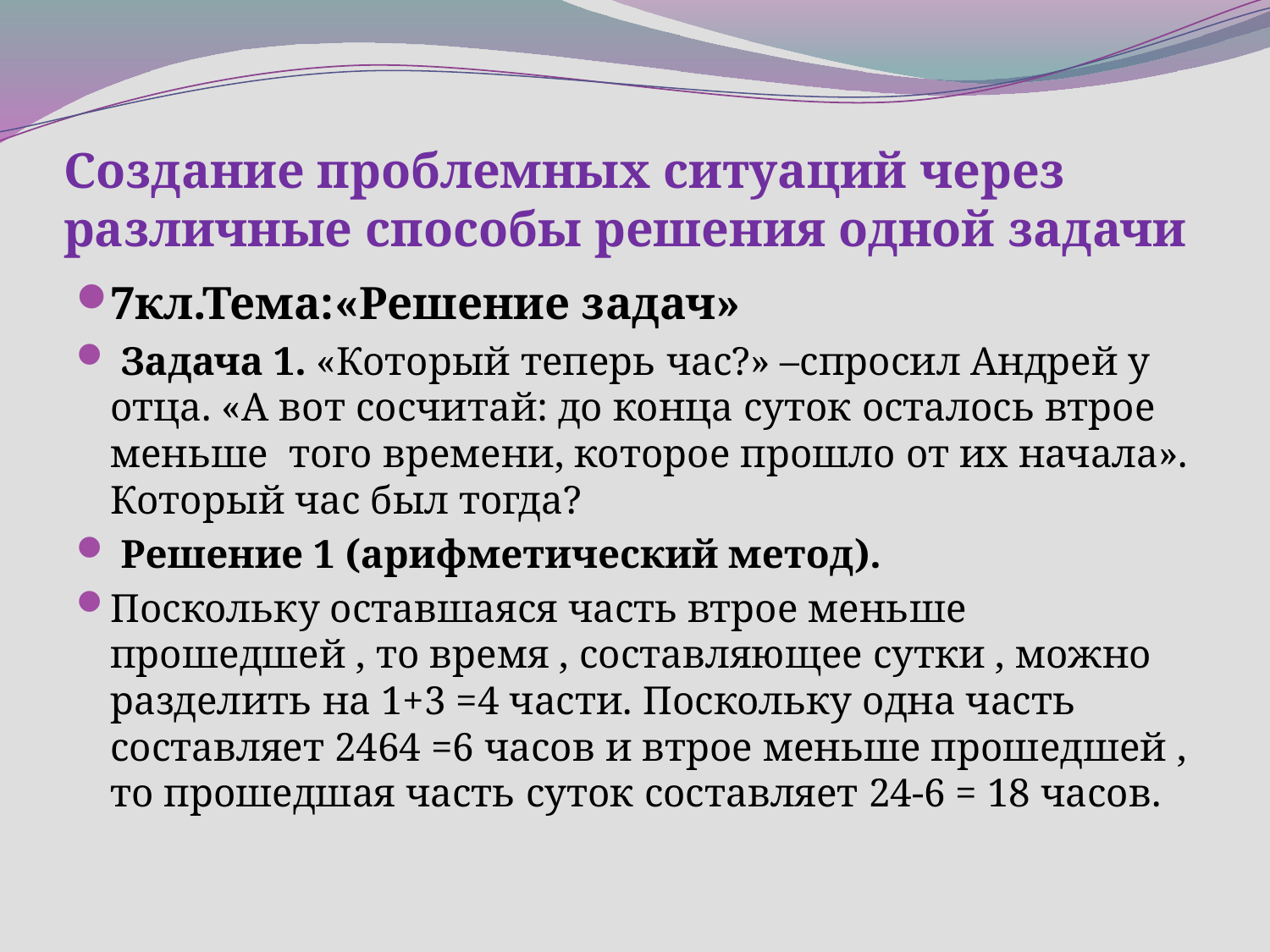

# Создание проблемных ситуаций через различные способы решения одной задачи
7кл.Тема:«Решение задач»
 Задача 1. «Который теперь час?» –спросил Андрей у отца. «А вот сосчитай: до конца суток осталось втрое меньше  того времени, которое прошло от их начала». Который час был тогда?
 Решение 1 (арифметический метод).
Поскольку оставшаяся часть втрое меньше прошедшей , то время , составляющее сутки , можно разделить на 1+3 =4 части. Поскольку одна часть составляет 2464 =6 часов и втрое меньше прошедшей , то прошедшая часть суток составляет 24-6 = 18 часов.